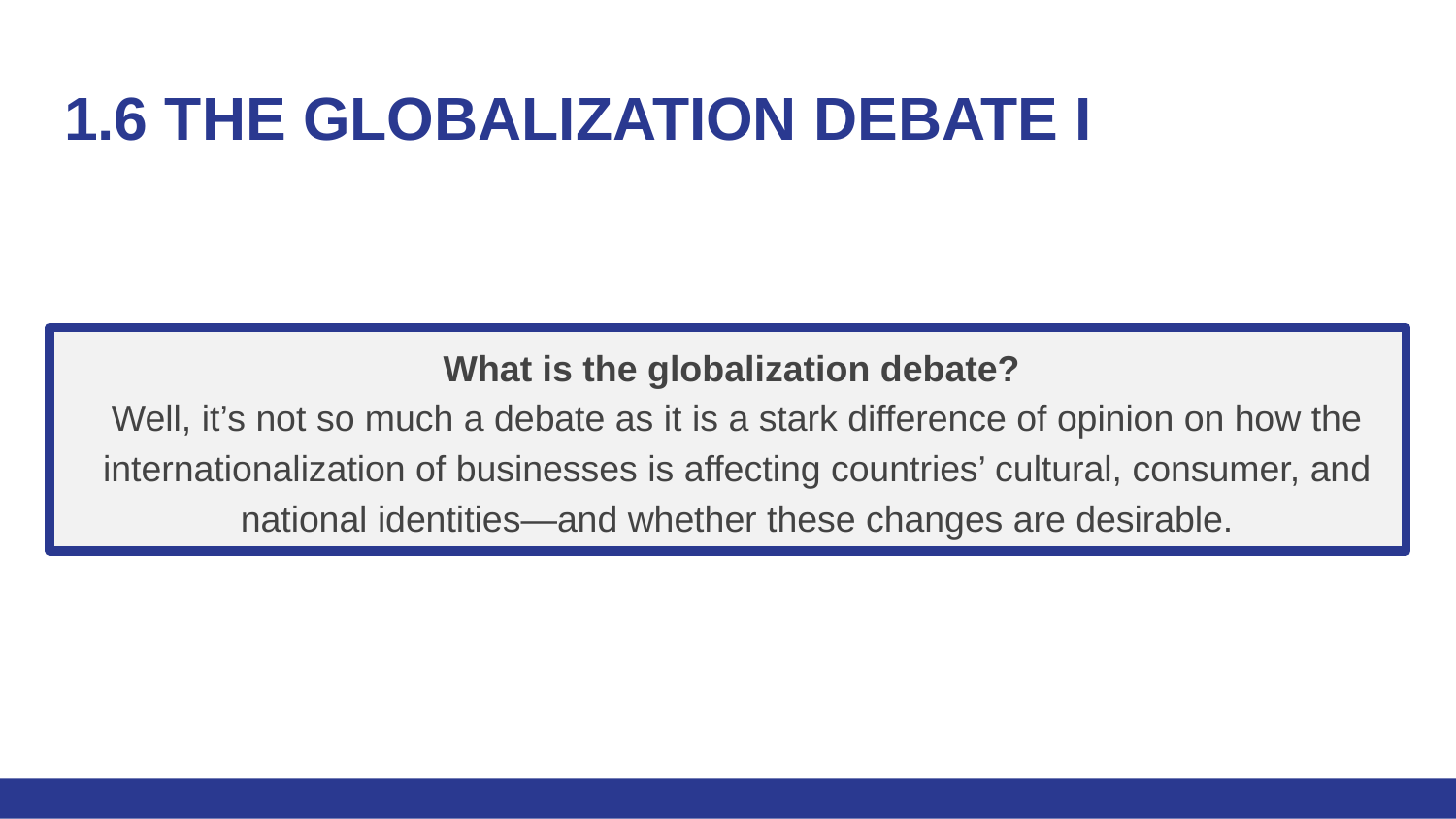

# 1.6 THE GLOBALIZATION DEBATE I
What is the globalization debate?
Well, it’s not so much a debate as it is a stark difference of opinion on how the internationalization of businesses is affecting countries’ cultural, consumer, and national identities—and whether these changes are desirable.